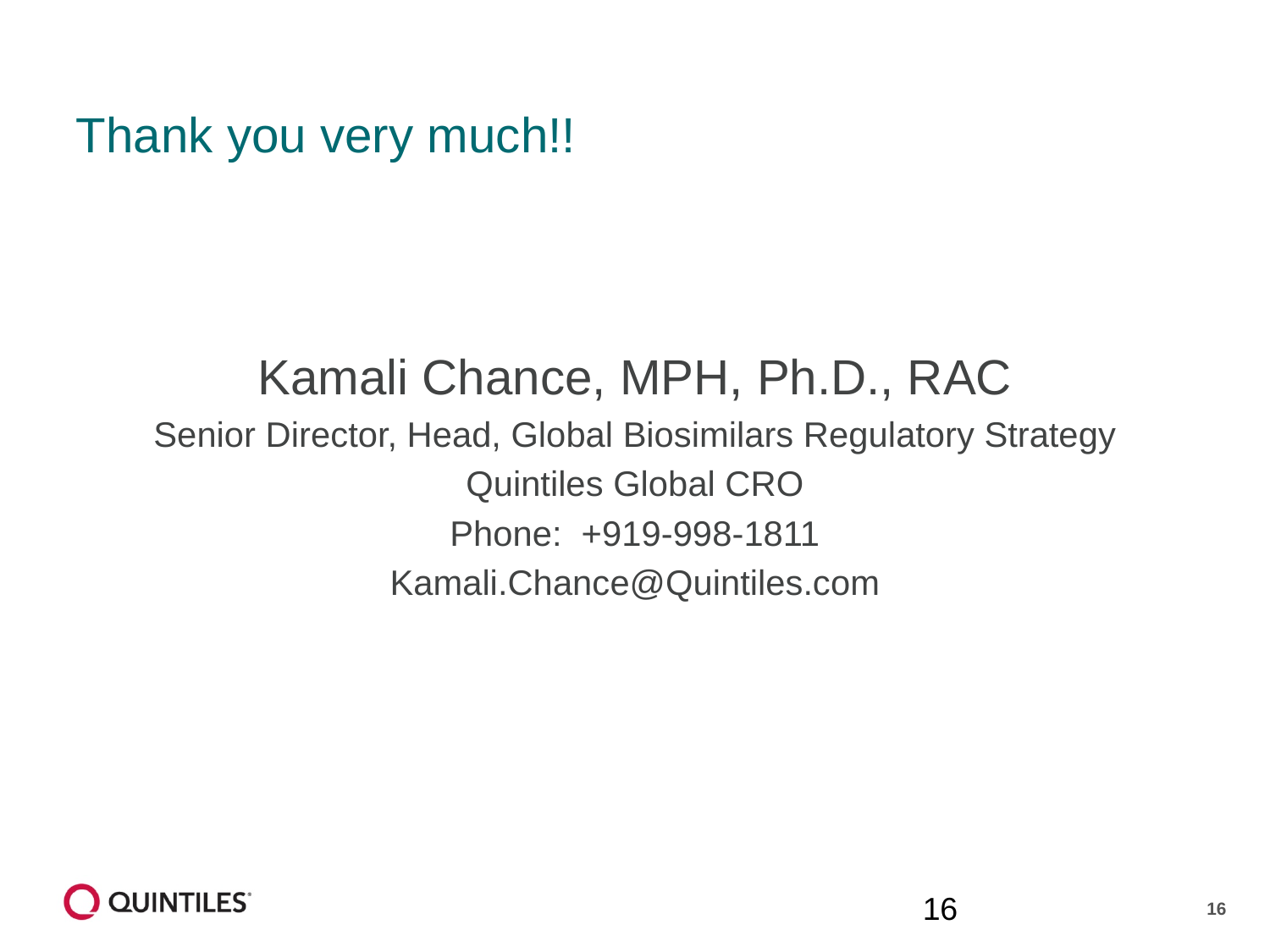

# Thank you very much!!

Kamali Chance, MPH, Ph.D., RAC
Senior Director, Head, Global Biosimilars Regulatory Strategy
Quintiles Global CRO
Phone:  +919-998-1811
Kamali.Chance@Quintiles.com
16